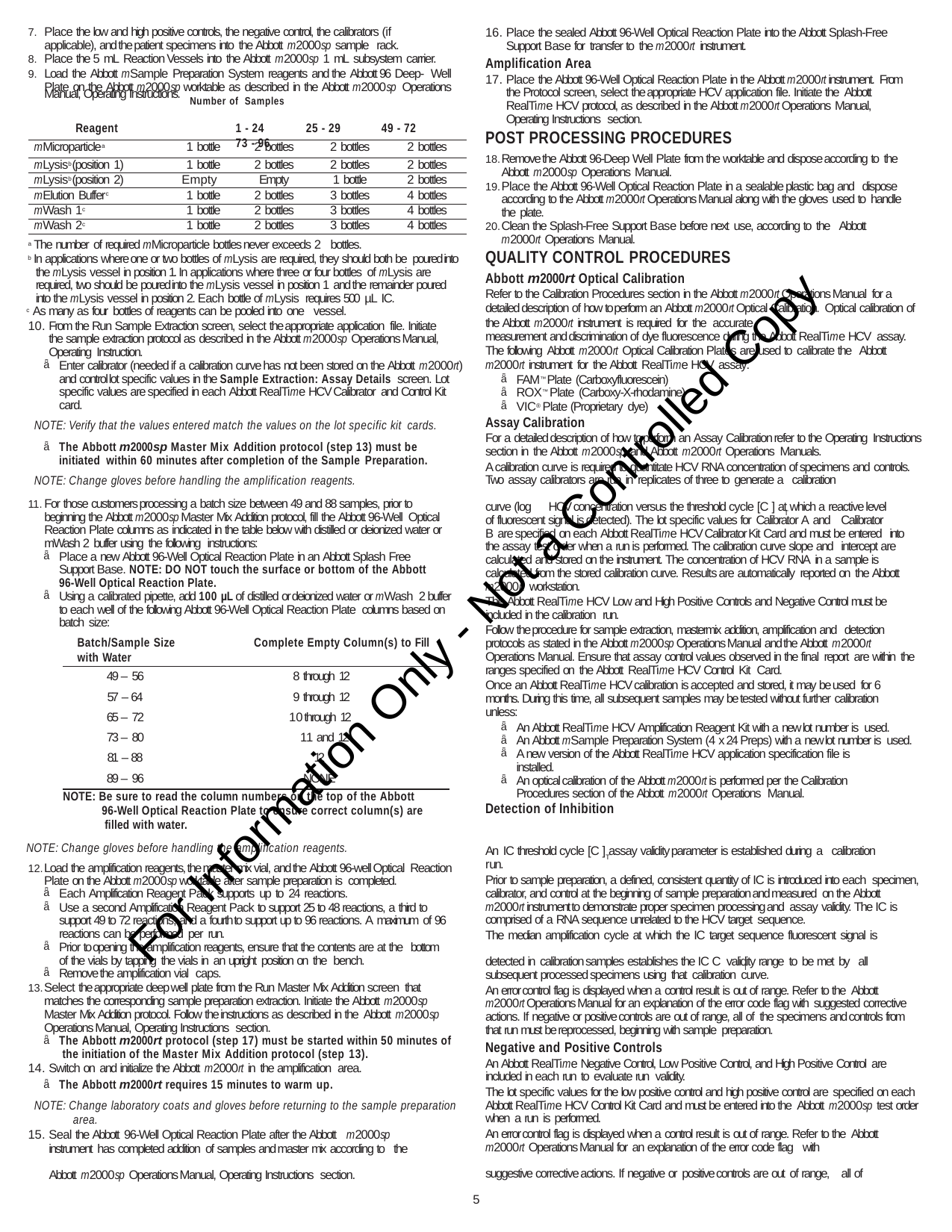

Place the low and high positive controls, the negative control, the calibrators (if  applicable), and the patient specimens into  the Abbott  m2000sp  sample  rack.
Place the 5  mL  Reaction Vessels into  the Abbott  m2000sp  1  mL  subsystem carrier.
Load the Abbott mSample Preparation System reagents and the Abbott 96 Deep-  Well Plate on the Abbott m2000sp worktable as described in the Abbott m2000sp  Operations Manual, Operating Instructions.    Number of Samples
Reagent	1 - 24	25 - 29	49 - 72	73 - 96
Place the sealed Abbott 96-Well Optical Reaction Plate into the Abbott Splash-Free  Support Base for  transfer to  the m2000rt  instrument.
Amplification Area
Place the Abbott 96-Well Optical Reaction Plate in the Abbott m2000rt instrument.  From the Protocol screen, select the appropriate HCV application file. Initiate the  Abbott RealTime HCV protocol, as described in the Abbott m2000rt Operations  Manual, Operating Instructions  section.
POST PROCESSING PROCEDURES
Remove the Abbott 96-Deep Well Plate from the worktable and dispose according to  the Abbott  m2000sp  Operations Manual.
Place the Abbott 96-Well Optical Reaction Plate in a sealable plastic bag and  dispose according to the Abbott m2000rt Operations Manual along with the gloves  used to  handle the plate.
Clean the Splash-Free Support Base before next  use, according to  the   Abbott
m2000rt  Operations Manual.
QUALITY CONTROL PROCEDURES
Abbott m2000rt Optical Calibration
Refer to the Calibration Procedures section in the Abbott m2000rt Operations Manual  for a detailed description of how to perform an Abbott m2000rt Optical Calibration.  Optical calibration of the Abbott  m2000rt  instrument  is required  for  the  accurate
measurement and discrimination of dye fluorescence during the Abbott RealTime HCV  assay.
The following  Abbott  m2000rt  Optical Calibration Plates are used to  calibrate the  Abbott
m2000rt  instrument  for  the Abbott  RealTime HCV assay:
FAM™   Plate (Carboxyfluorescein)
ROX™  Plate (Carboxy-X-rhodamine)
VIC®  Plate (Proprietary dye)
Assay Calibration
For a detailed description of how to perform an Assay Calibration refer to the Operating  Instructions section in  the Abbott  m2000sp  and Abbott  m2000rt  Operations Manuals.
A calibration curve is required to quantitate HCV RNA concentration of specimens and  controls. Two  assay calibrators are run  in  replicates of three to  generate a  calibration
| mMicroparticlea | 1 bottle | 2 bottles | 2 bottles | 2 bottles |
| --- | --- | --- | --- | --- |
| mLysisb (position 1) | 1 bottle | 2 bottles | 2 bottles | 2 bottles |
| mLysisb (position 2) | Empty | Empty | 1 bottle | 2 bottles |
| mElution Bufferc | 1 bottle | 2 bottles | 3 bottles | 4 bottles |
| mWash 1c | 1 bottle | 2 bottles | 3 bottles | 4 bottles |
| mWash 2c | 1 bottle | 2 bottles | 3 bottles | 4 bottles |
a  The number  of required mMicroparticle bottles never exceeds 2    bottles.
b In applications where one or two bottles of mLysis are required, they should both be  poured into the mLysis vessel in position 1. In applications where three or four bottles  of mLysis are required, two should be poured into the mLysis vessel in position 1  and the remainder poured into the mLysis vessel in position 2. Each bottle of mLysis  requires 500  µL IC.
c  As many as four  bottles of reagents can be pooled into  one   vessel.
From the Run Sample Extraction screen, select the appropriate application  file. Initiate the sample extraction protocol as described in the Abbott m2000sp  Operations Manual, Operating  Instruction.
Enter calibrator (needed if a calibration curve has not been stored on the Abbott  m2000rt) and control lot specific values in the Sample Extraction: Assay Details  screen. Lot specific values are specified in each Abbott RealTime HCV Calibrator  and Control Kit card.
NOTE: Verify that the values entered match the values on the lot specific kit cards.
The Abbott m2000sp Master Mix Addition protocol (step 13) must be initiated  within 60 minutes after completion of the Sample Preparation.
NOTE: Change gloves before handling the amplification reagents.
For those customers processing a batch size between 49 and 88 samples, prior to  beginning the Abbott m2000sp Master Mix Addition protocol, fill the Abbott 96-Well  Optical Reaction Plate columns as indicated in the table below with distilled or  deionized water or mWash 2  buffer  using  the following  instructions:
Place a new Abbott 96-Well Optical Reaction Plate in an Abbott Splash Free  Support Base. NOTE: DO NOT touch the surface or bottom of the Abbott  96-Well Optical Reaction Plate.
Using a calibrated pipette, add 100 µL of distilled or deionized water or mWash  2 buffer to each well of the following Abbott 96-Well Optical Reaction Plate  columns based on  batch size:
Batch/Sample Size	Complete Empty Column(s) to Fill with Water
curve (log      HCV concentration versus the threshold cycle [C ] at which a reactive level
T
of fluorescent signal is detected). The lot specific values for  Calibrator A  and    Calibrator
B are specified on each Abbott RealTime HCV Calibrator Kit Card and must be entered  into the assay test order when a run is performed. The calibration curve slope and  intercept are calculated and stored on the instrument. The concentration of HCV RNA  in a sample is calculated from the stored calibration curve. Results are automatically  reported on  the Abbott  m2000rt  workstation.
For Information Only - Not a Controlled Copy
The Abbott RealTime HCV Low and High Positive Controls and Negative Control must be  included in the calibration  run.
Follow the procedure for sample extraction, mastermix addition, amplification and  detection protocols as stated in the Abbott m2000sp Operations Manual and the Abbott  m2000rt Operations Manual. Ensure that assay control values observed in the final  report  are within  the ranges specified on  the Abbott  RealTime HCV Control  Kit  Card.
Once an Abbott RealTime HCV calibration is accepted and stored, it may be used  for 6 months. During this time, all subsequent samples may be tested without further  calibration unless:
An Abbott RealTime HCV Amplification Reagent Kit with a new lot number is  used.
An Abbott mSample Preparation System (4 x 24 Preps) with a new lot number is  used.
A new version of the Abbott RealTime HCV application specification file is  installed.
An optical calibration of the Abbott m2000rt is performed per the Calibration  Procedures section of the Abbott  m2000rt  Operations  Manual.
Detection of Inhibition

49 – 56
57  – 64
65 – 72
73 – 80
81  – 88
89 – 96
through 12
through 12
through 12
and 12
12
NONE

NOTE: Be sure to read the column numbers on the top of the Abbott  96-Well Optical Reaction Plate to ensure correct column(s) are  filled with water.
NOTE: Change gloves before handling the amplification reagents.
Load the amplification reagents, the master mix vial, and the Abbott 96-well Optical  Reaction Plate on the Abbott m2000sp worktable after sample preparation is  completed.
Each Amplification Reagent Pack supports  up  to  24 reactions.
Use a second Amplification Reagent Pack to support 25 to 48 reactions, a third  to support 49 to 72 reactions, and a fourth to support up to 96 reactions. A  maximum  of 96  reactions can be performed  per run.
Prior to opening the amplification reagents, ensure that the contents are at the  bottom  of the vials by  tapping  the vials in  an upright  position on  the  bench.
Remove the amplification vial  caps.
Select the appropriate deep well plate from the Run Master Mix Addition screen  that matches the corresponding sample preparation extraction. Initiate the Abbott  m2000sp Master Mix Addition protocol. Follow the instructions as described in the  Abbott  m2000sp  Operations Manual, Operating Instructions  section.
The Abbott m2000rt protocol (step 17) must be started within 50 minutes of  the initiation of the Master Mix Addition protocol (step 13).
Switch on  and initialize the Abbott  m2000rt  in  the amplification  area.
The Abbott m2000rt requires 15 minutes to warm up.
NOTE: Change laboratory coats and gloves before returning to the sample preparation  area.
Seal the Abbott  96-Well Optical Reaction Plate after the Abbott    m2000sp
instrument  has completed addition  of samples and master mix  according to    the
An  IC threshold cycle [C ] assay validity parameter is established during  a  calibration
T
run.
Prior to sample preparation, a defined, consistent quantity of IC is introduced into each  specimen, calibrator, and control at the beginning of sample preparation and measured  on the Abbott m2000rt instrument to demonstrate proper specimen processing and  assay validity. The IC is comprised of a RNA sequence unrelated to the HCV target  sequence.
The median amplification cycle at which the IC target sequence fluorescent signal is
detected in  calibration samples establishes the IC C  validity range  to  be met  by   all
T
subsequent processed specimens using  that  calibration curve.
An error control flag is displayed when a control result is out of range. Refer to the  Abbott m2000rt Operations Manual for an explanation of the error code flag with  suggested corrective actions. If negative or positive controls are out of range, all of  the specimens and controls from that run must be reprocessed, beginning with sample  preparation.
Negative and Positive Controls
An Abbott RealTime Negative Control, Low Positive Control, and High Positive Control  are included in each run  to  evaluate run  validity.
The lot specific values for the low positive control and high positive control are  specified on each Abbott RealTime HCV Control Kit Card and must be entered into the  Abbott  m2000sp  test order when  a run  is performed.
An error control flag is displayed when a control result is out of range. Refer to the  Abbott  m2000rt  Operations Manual for  an explanation of the error code flag   with
suggestive corrective actions. If negative or  positive controls are out  of range,    all of
Abbott  m2000sp  Operations Manual, Operating Instructions  section.
5